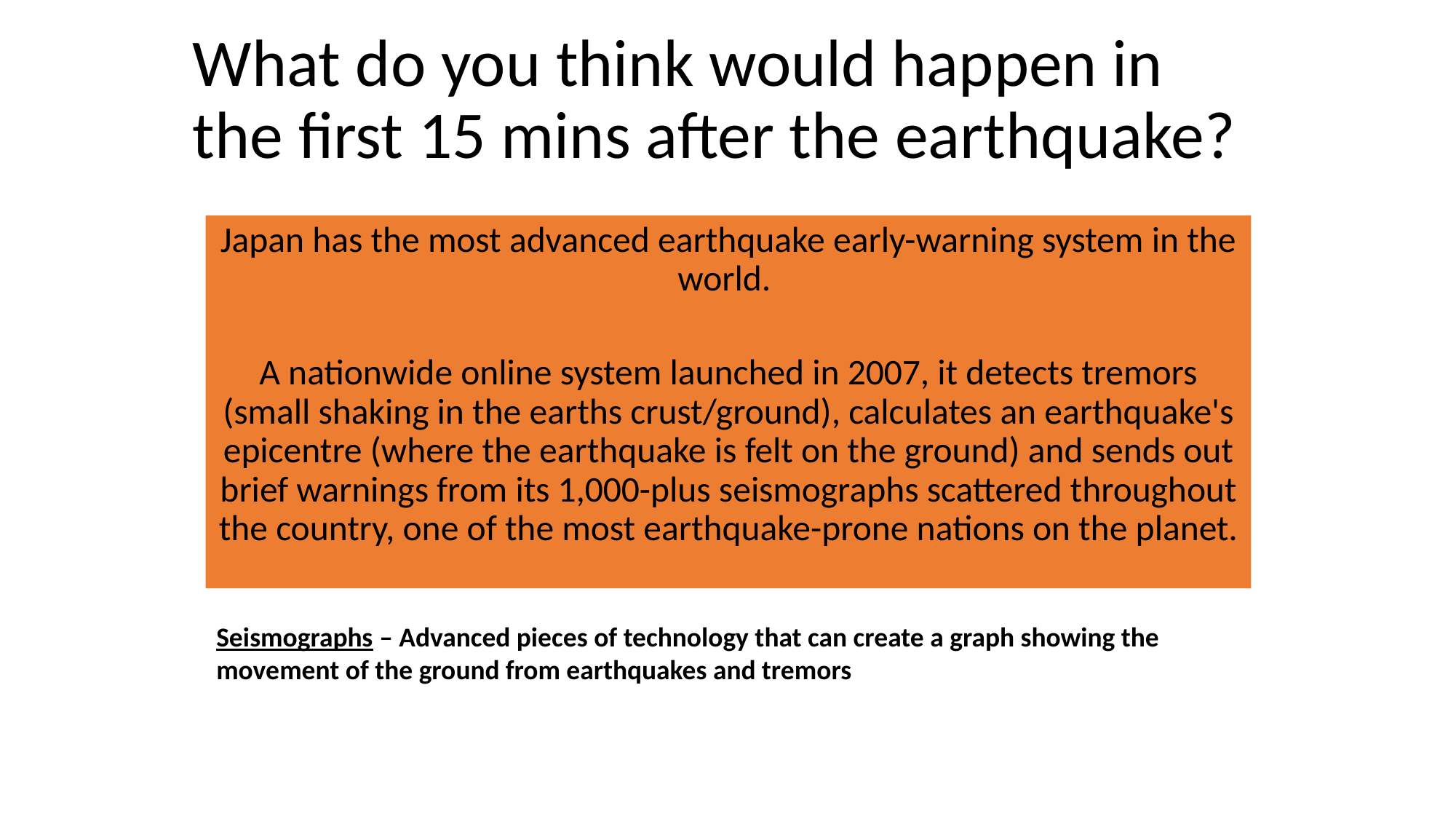

# What do you think would happen in the first 15 mins after the earthquake?
Japan has the most advanced earthquake early-warning system in the world.

A nationwide online system launched in 2007, it detects tremors (small shaking in the earths crust/ground), calculates an earthquake's epicentre (where the earthquake is felt on the ground) and sends out brief warnings from its 1,000-plus seismographs scattered throughout the country, one of the most earthquake-prone nations on the planet.

Seismographs – Advanced pieces of technology that can create a graph showing the movement of the ground from earthquakes and tremors